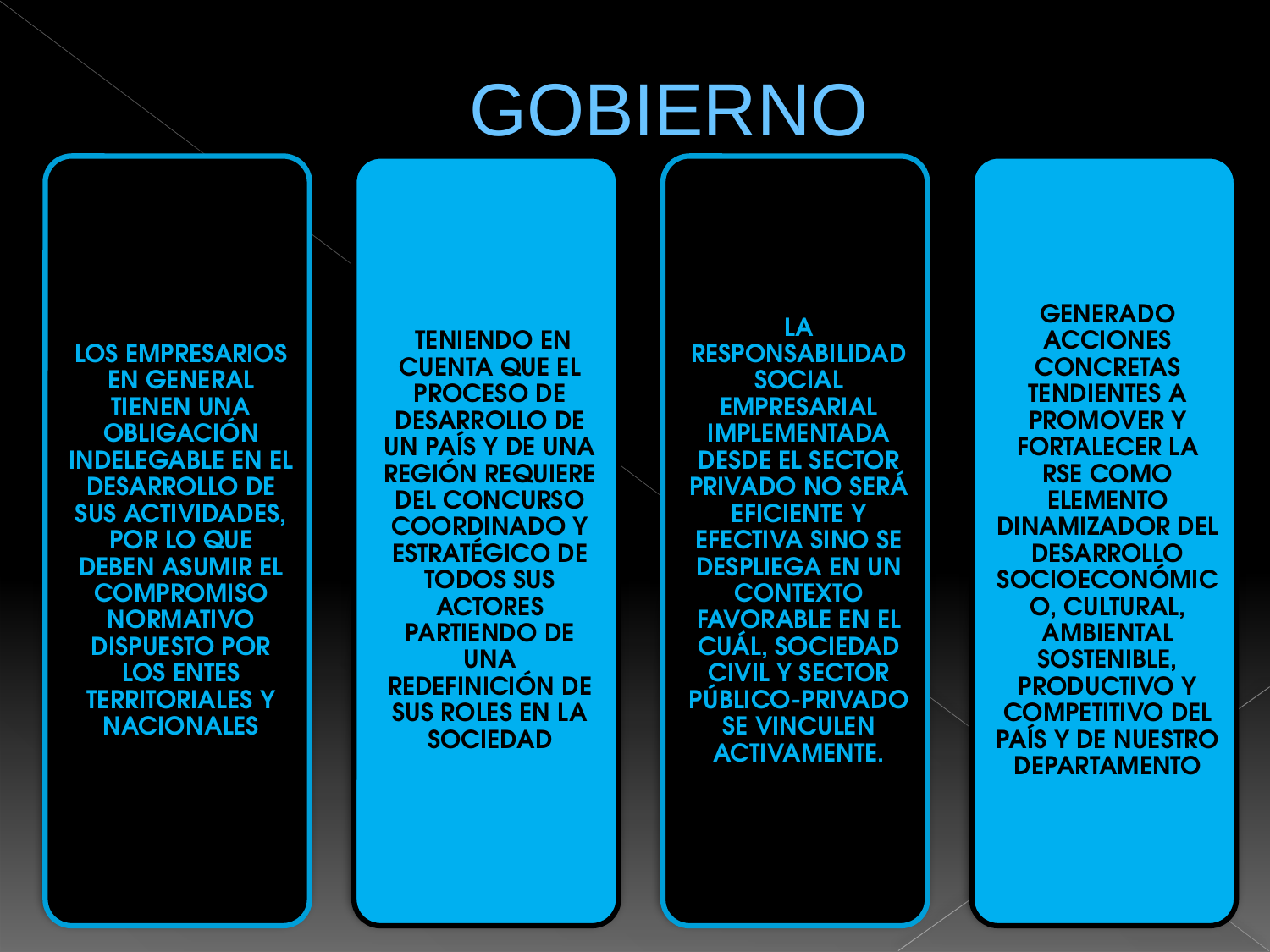

# GOBIERNO
LOS EMPRESARIOS EN GENERAL TIENEN UNA OBLIGACIÓN INDELEGABLE EN EL DESARROLLO DE SUS ACTIVIDADES, POR LO QUE DEBEN ASUMIR EL COMPROMISO NORMATIVO DISPUESTO POR LOS ENTES TERRITORIALES Y NACIONALES
 TENIENDO EN CUENTA QUE EL PROCESO DE DESARROLLO DE UN PAÍS Y DE UNA REGIÓN REQUIERE DEL CONCURSO COORDINADO Y ESTRATÉGICO DE TODOS SUS ACTORES PARTIENDO DE UNA REDEFINICIÓN DE SUS ROLES EN LA SOCIEDAD
LA RESPONSABILIDAD SOCIAL EMPRESARIAL IMPLEMENTADA DESDE EL SECTOR PRIVADO NO SERÁ EFICIENTE Y EFECTIVA SINO SE DESPLIEGA EN UN CONTEXTO FAVORABLE EN EL CUÁL, SOCIEDAD CIVIL Y SECTOR PÚBLICO-PRIVADO SE VINCULEN ACTIVAMENTE.
GENERADO ACCIONES CONCRETAS TENDIENTES A PROMOVER Y FORTALECER LA RSE COMO ELEMENTO DINAMIZADOR DEL DESARROLLO SOCIOECONÓMICO, CULTURAL, AMBIENTAL SOSTENIBLE, PRODUCTIVO Y COMPETITIVO DEL PAÍS Y DE NUESTRO DEPARTAMENTO